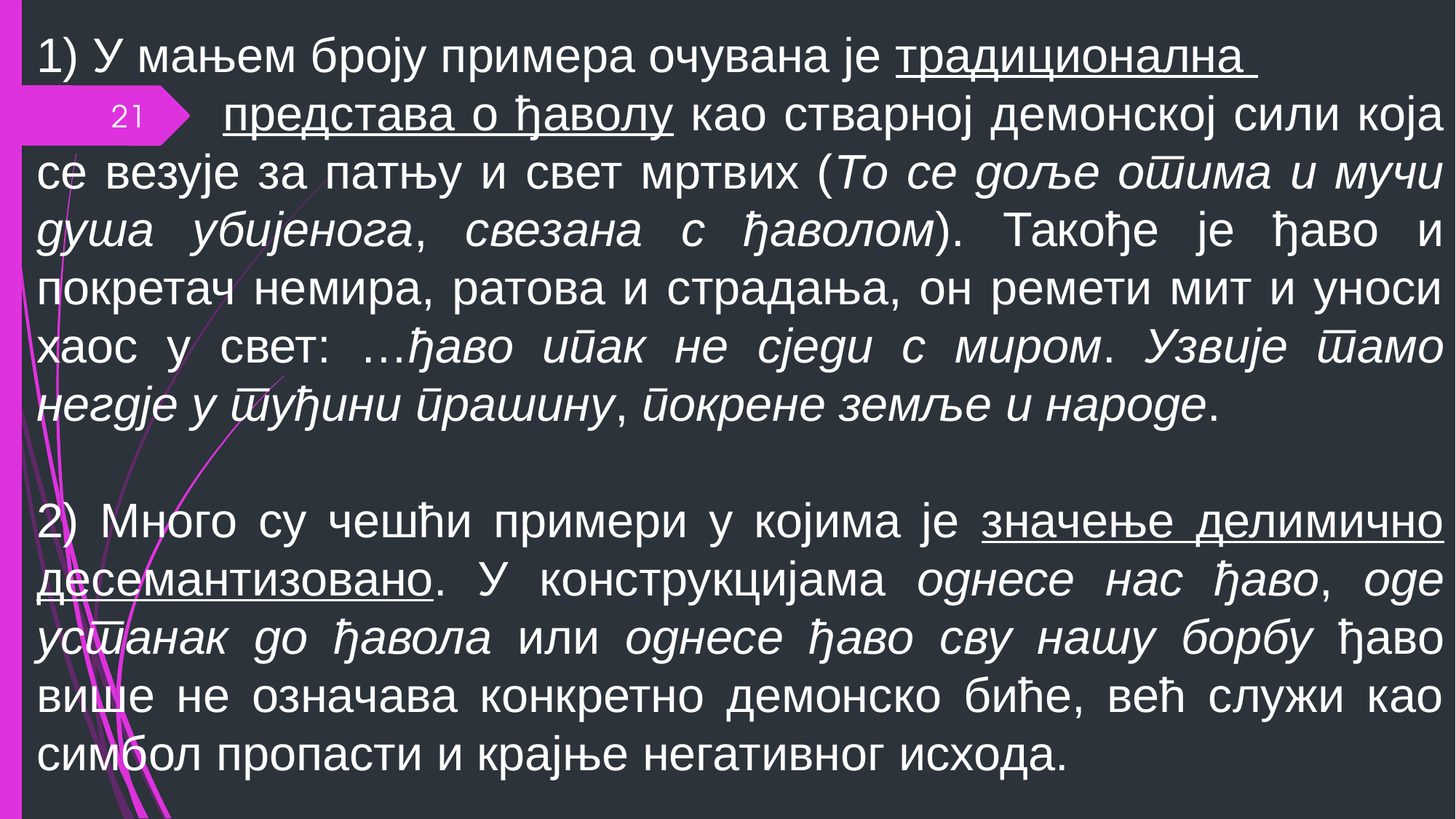

1) У мањем броју примера очувана је традиционална
           представа о ђаволу као стварној демонској сили која се везује за патњу и свет мртвих (То се доље отима и мучи душа убијенога, свезана с ђаволом). Такође је ђаво и покретач немира, ратова и страдања, он ремети мит и уноси хаос у свет: …ђаво ипак не сједи с миром. Узвије тамо негдје у туђини прашину, покрене земље и народе.

2) Много су чешћи примери у којима је значење делимично десемантизовано. У конструкцијама однесе нас ђаво, оде устанак до ђавола или однесе ђаво сву нашу борбу ђаво више не означава конкретно демонско биће, већ служи као симбол пропасти и крајње негативног исхода.
21